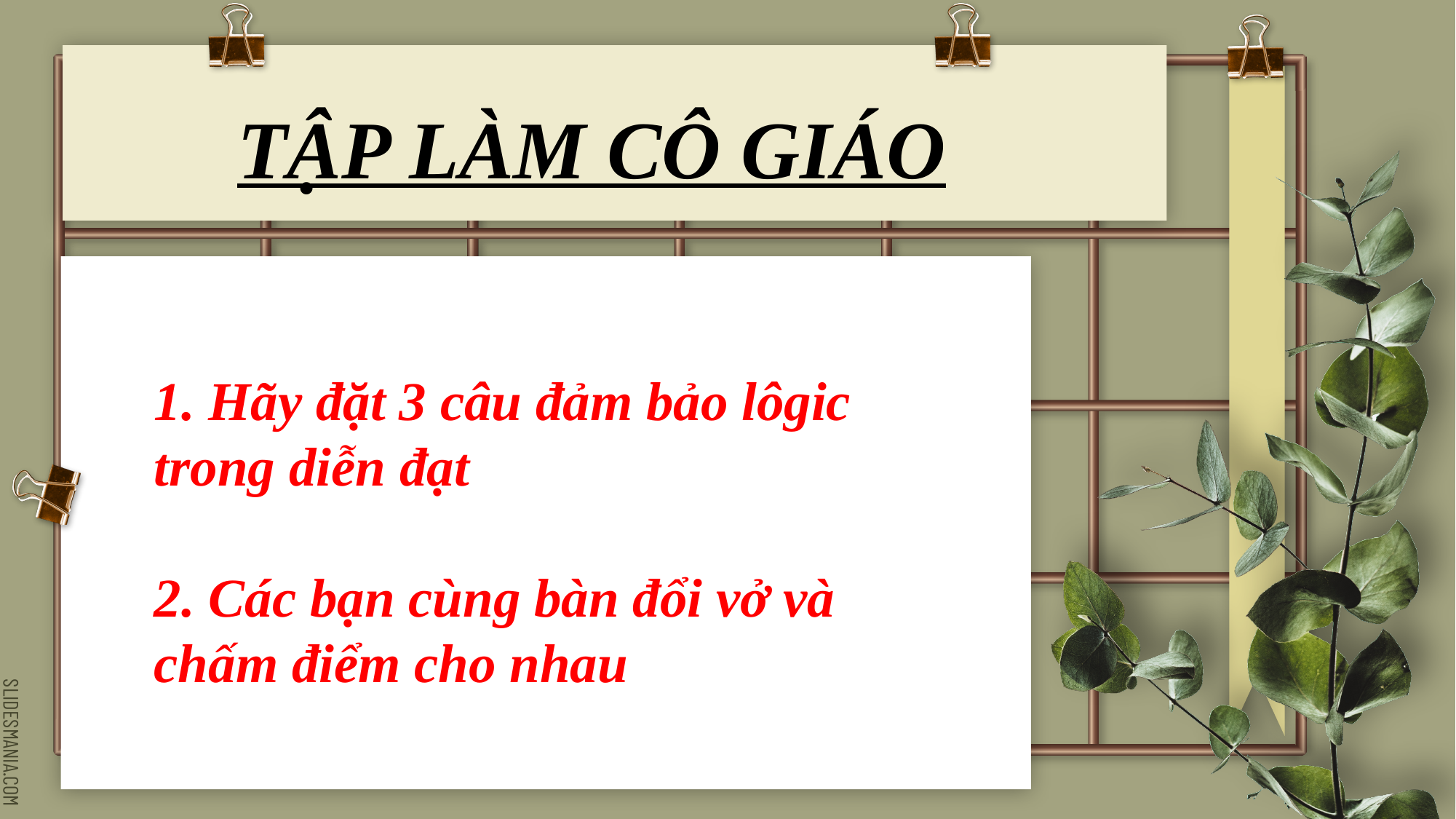

TẬP LÀM CÔ GIÁO
1. Hãy đặt 3 câu đảm bảo lôgic trong diễn đạt

2. Các bạn cùng bàn đổi vở và chấm điểm cho nhau